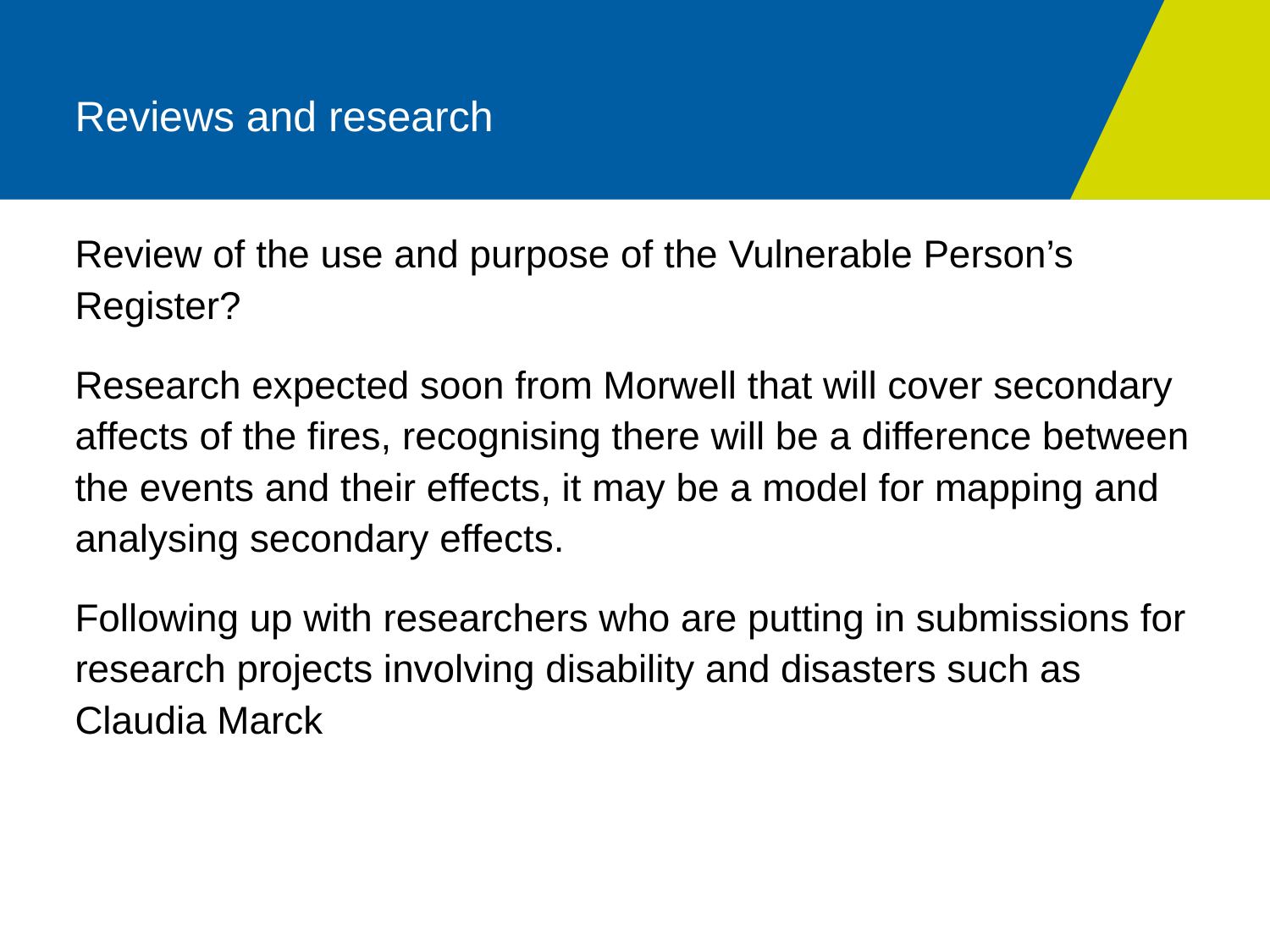

# Reviews and research
Review of the use and purpose of the Vulnerable Person’s Register?
Research expected soon from Morwell that will cover secondary affects of the fires, recognising there will be a difference between the events and their effects, it may be a model for mapping and analysing secondary effects.
Following up with researchers who are putting in submissions for research projects involving disability and disasters such as Claudia Marck